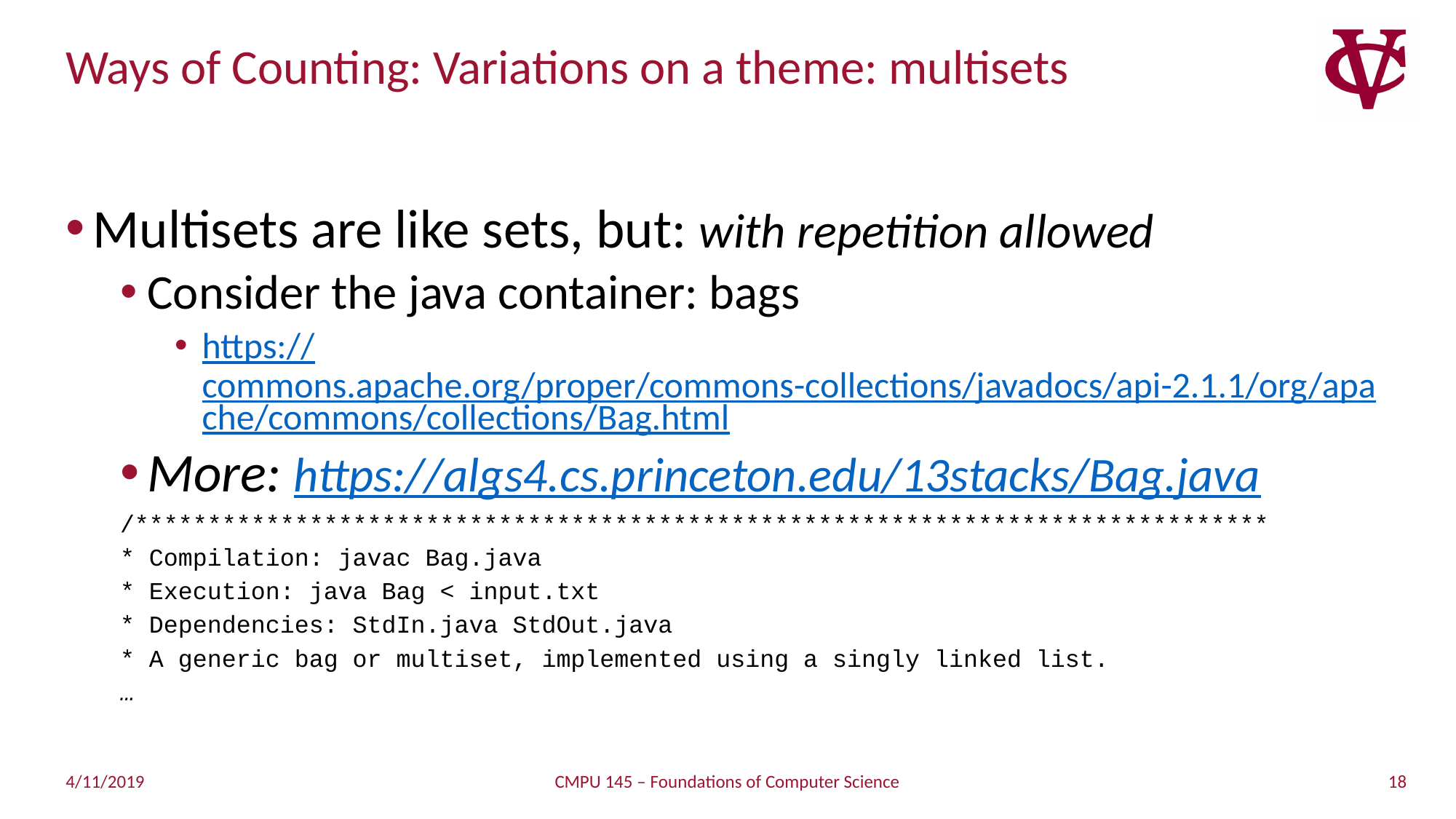

# Ways of Counting: Variations on a theme: multisets

Multisets are like sets, but: with repetition allowed
Consider the java container: bags
https://commons.apache.org/proper/commons-collections/javadocs/api-2.1.1/org/apache/commons/collections/Bag.html
More: https://algs4.cs.princeton.edu/13stacks/Bag.java
/******************************************************************************
* Compilation: javac Bag.java
* Execution: java Bag < input.txt
* Dependencies: StdIn.java StdOut.java
* A generic bag or multiset, implemented using a singly linked list.
…
18
4/11/2019
CMPU 145 – Foundations of Computer Science